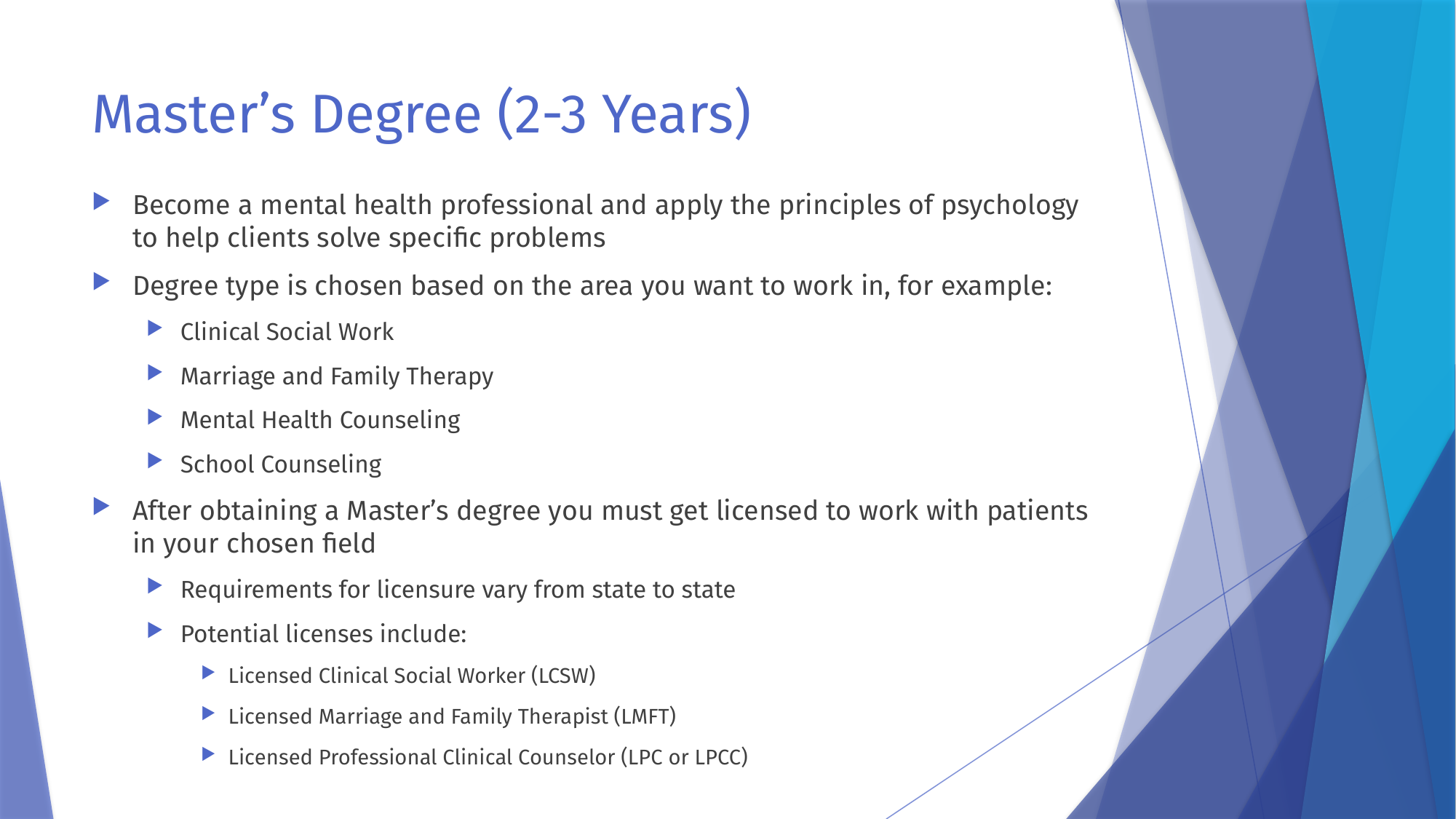

# Master’s Degree (2-3 Years)
Become a mental health professional and apply the principles of psychology to help clients solve specific problems
Degree type is chosen based on the area you want to work in, for example:
Clinical Social Work
Marriage and Family Therapy
Mental Health Counseling
School Counseling
After obtaining a Master’s degree you must get licensed to work with patients in your chosen field
Requirements for licensure vary from state to state
Potential licenses include:
Licensed Clinical Social Worker (LCSW)
Licensed Marriage and Family Therapist (LMFT)
Licensed Professional Clinical Counselor (LPC or LPCC)